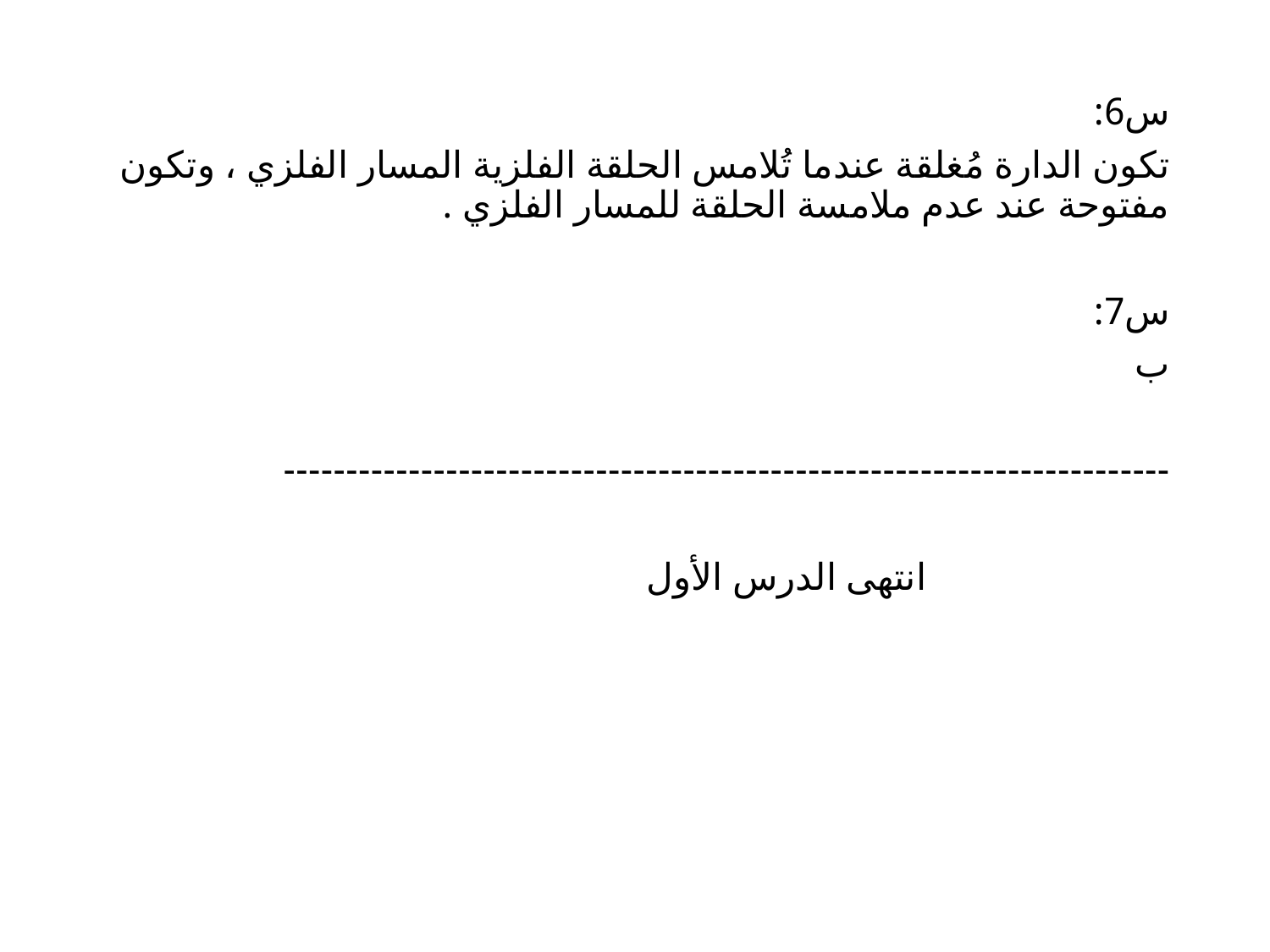

س6:
تكون الدارة مُغلقة عندما تُلامس الحلقة الفلزية المسار الفلزي ، وتكون مفتوحة عند عدم ملامسة الحلقة للمسار الفلزي .

س7:
ب

-----------------------------------------------------------------------

                         انتهى الدرس الأول